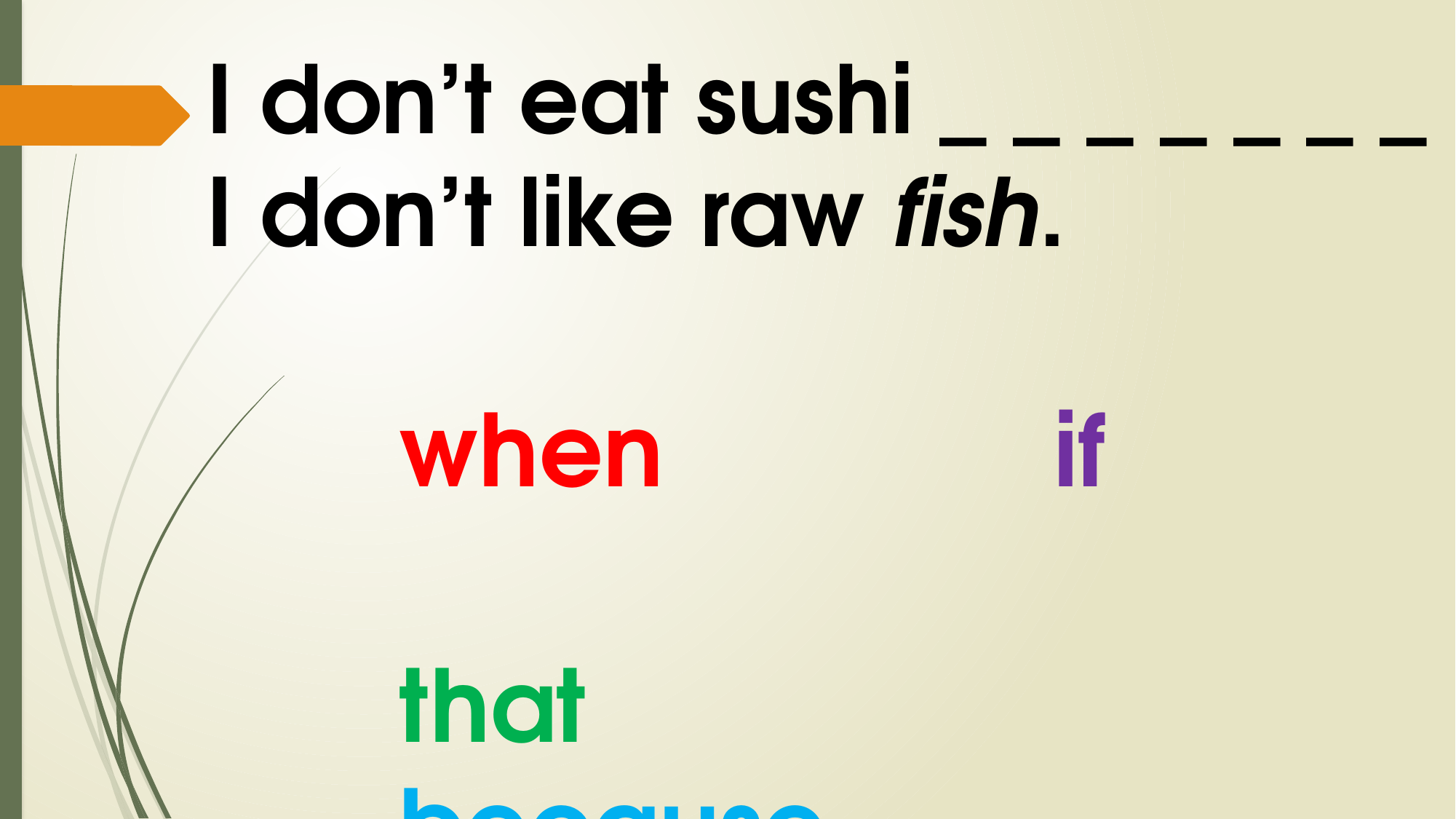

I don’t eat sushi _ _ _ _ _ _ _ I don’t like raw fish.
when				if
that					because